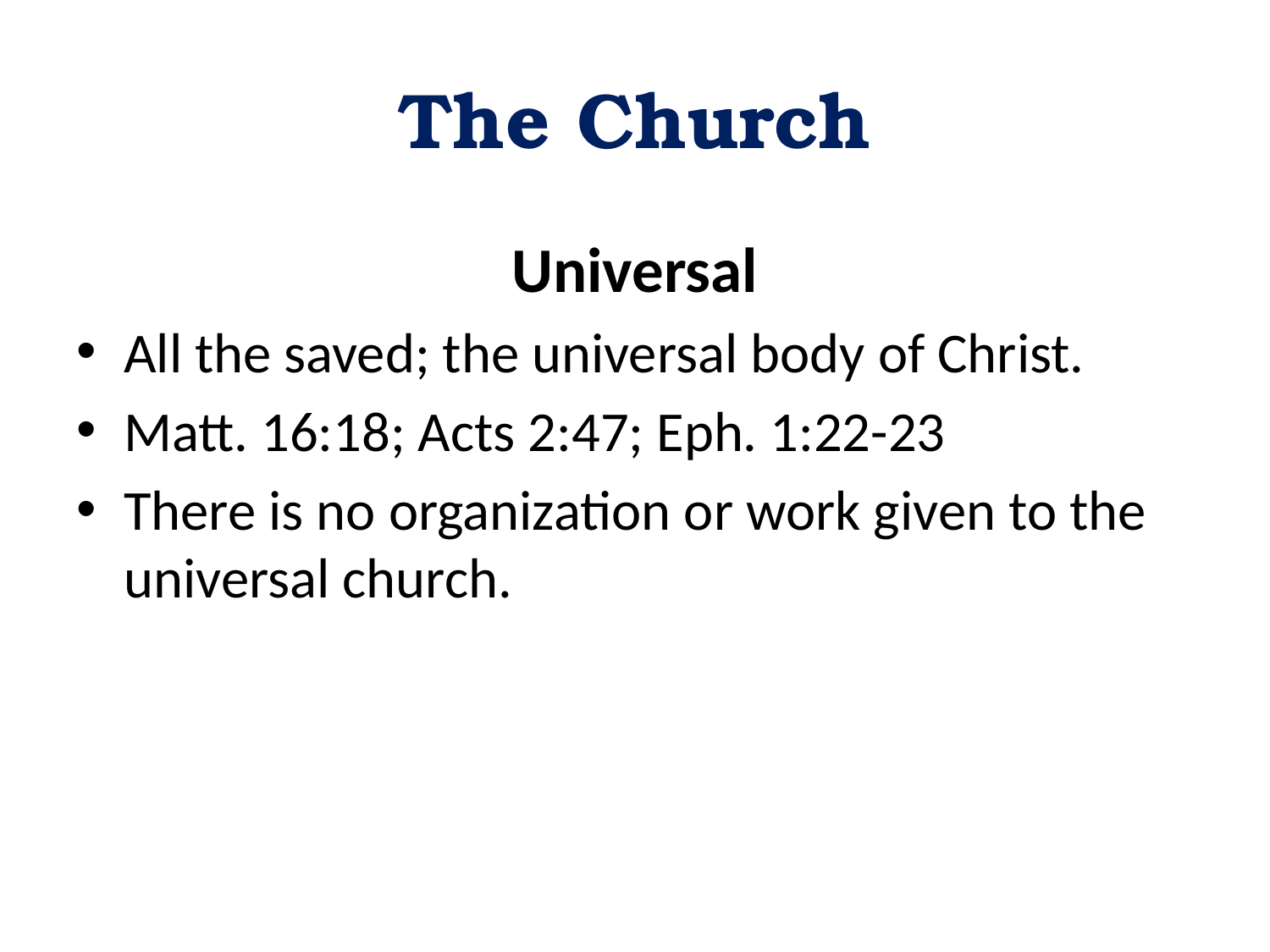

# The Church
Universal
All the saved; the universal body of Christ.
Matt. 16:18; Acts 2:47; Eph. 1:22-23
There is no organization or work given to the universal church.